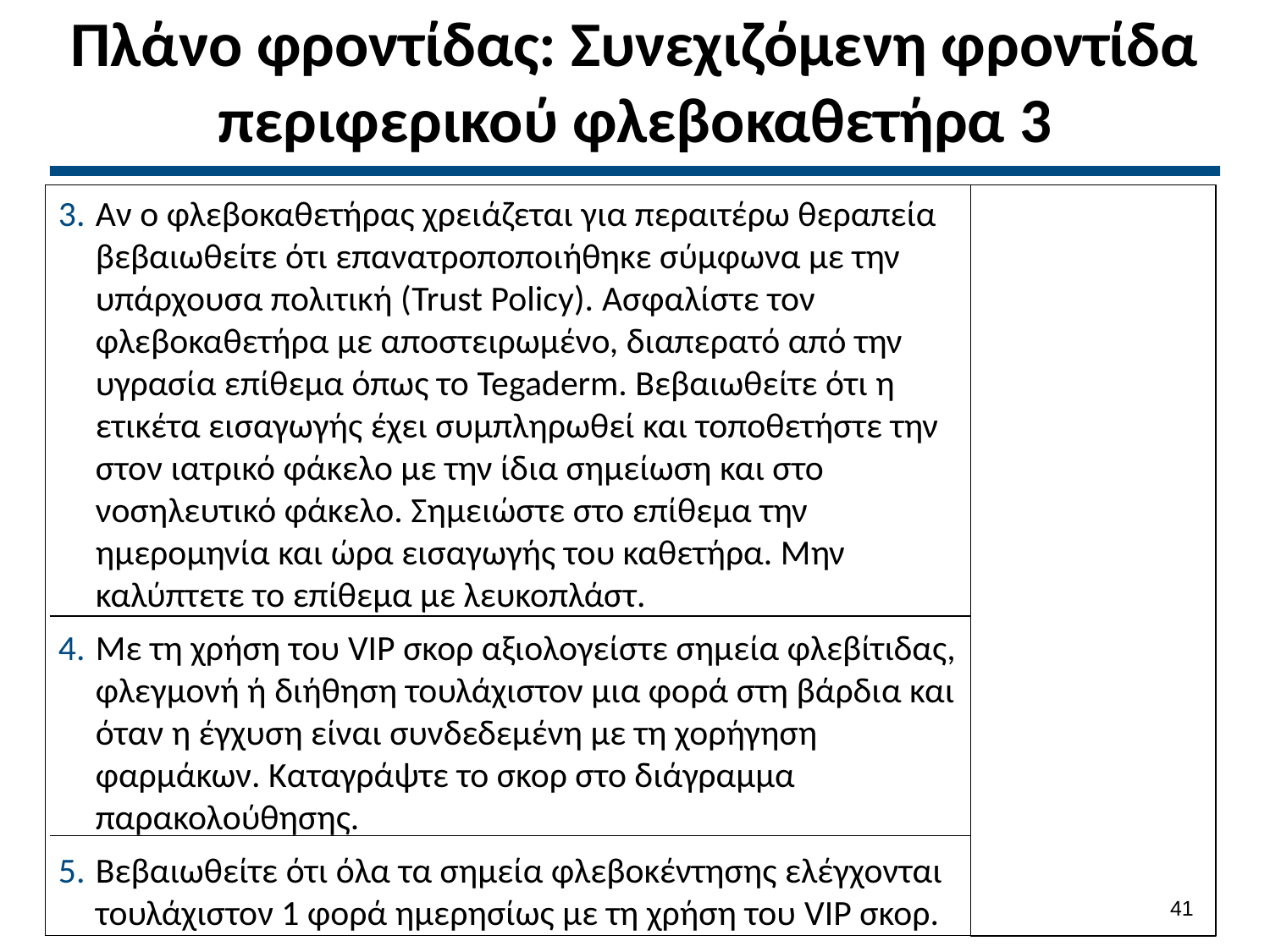

# Πλάνο φροντίδας: Συνεχιζόμενη φροντίδα περιφερικού φλεβοκαθετήρα 3

Αν ο φλεβοκαθετήρας χρειάζεται για περαιτέρω θεραπεία βεβαιωθείτε ότι επανατροποποιήθηκε σύμφωνα με την υπάρχουσα πολιτική (Trust Policy). Ασφαλίστε τον φλεβοκαθετήρα με αποστειρωμένο, διαπερατό από την υγρασία επίθεμα όπως το Tegaderm. Βεβαιωθείτε ότι η ετικέτα εισαγωγής έχει συμπληρωθεί και τοποθετήστε την στον ιατρικό φάκελο με την ίδια σημείωση και στο νοσηλευτικό φάκελο. Σημειώστε στο επίθεμα την ημερομηνία και ώρα εισαγωγής του καθετήρα. Μην καλύπτετε το επίθεμα με λευκοπλάστ.
Με τη χρήση του VIP σκορ αξιολογείστε σημεία φλεβίτιδας, φλεγμονή ή διήθηση τουλάχιστον μια φορά στη βάρδια και όταν η έγχυση είναι συνδεδεμένη με τη χορήγηση φαρμάκων. Καταγράψτε το σκορ στο διάγραμμα παρακολούθησης.
Βεβαιωθείτε ότι όλα τα σημεία φλεβοκέντησης ελέγχονται τουλάχιστον 1 φορά ημερησίως με τη χρήση του VIP σκορ.

41